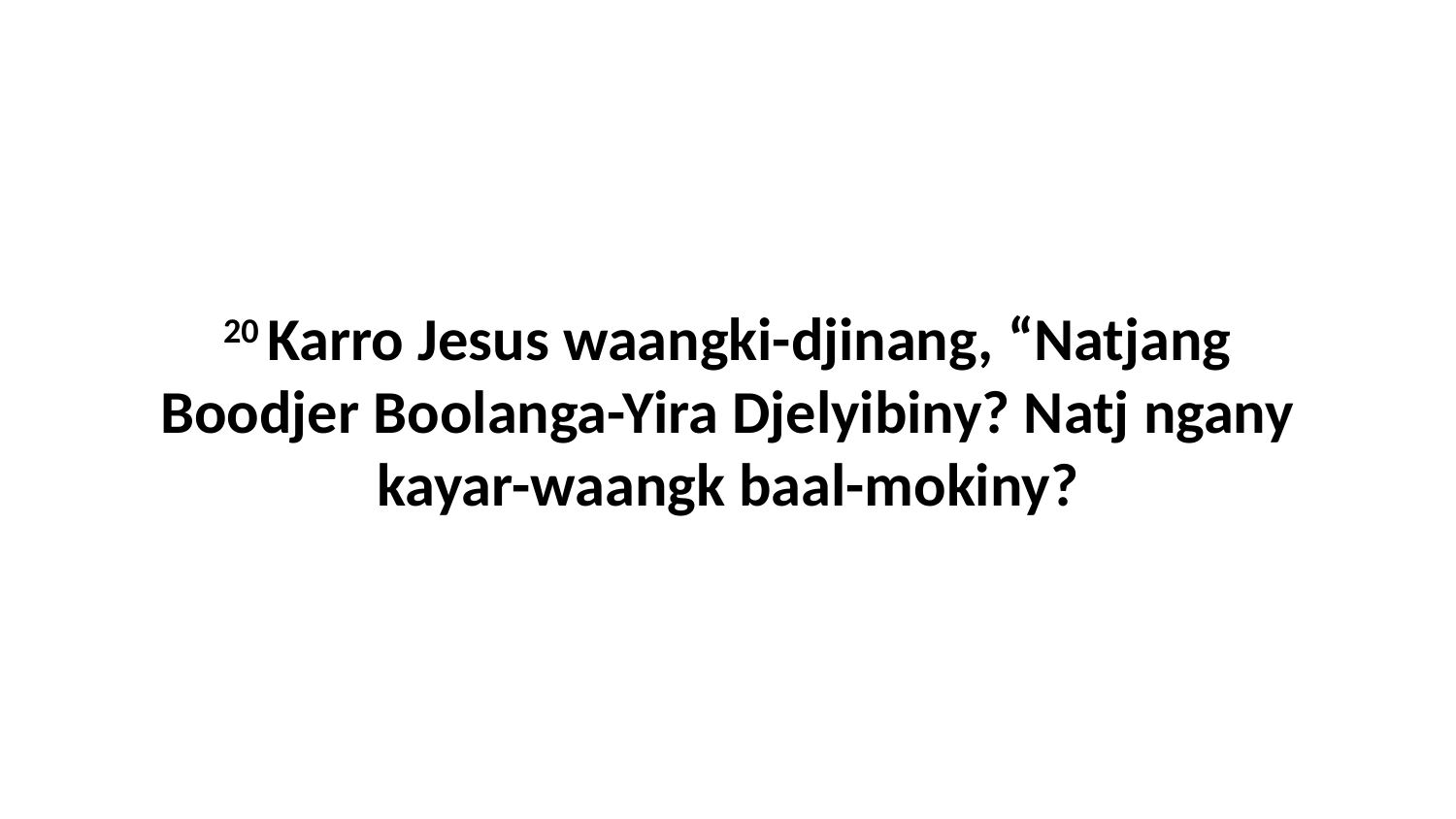

20 Karro Jesus waangki-djinang, “Natjang Boodjer Boolanga-Yira Djelyibiny? Natj ngany kayar-waangk baal-mokiny?